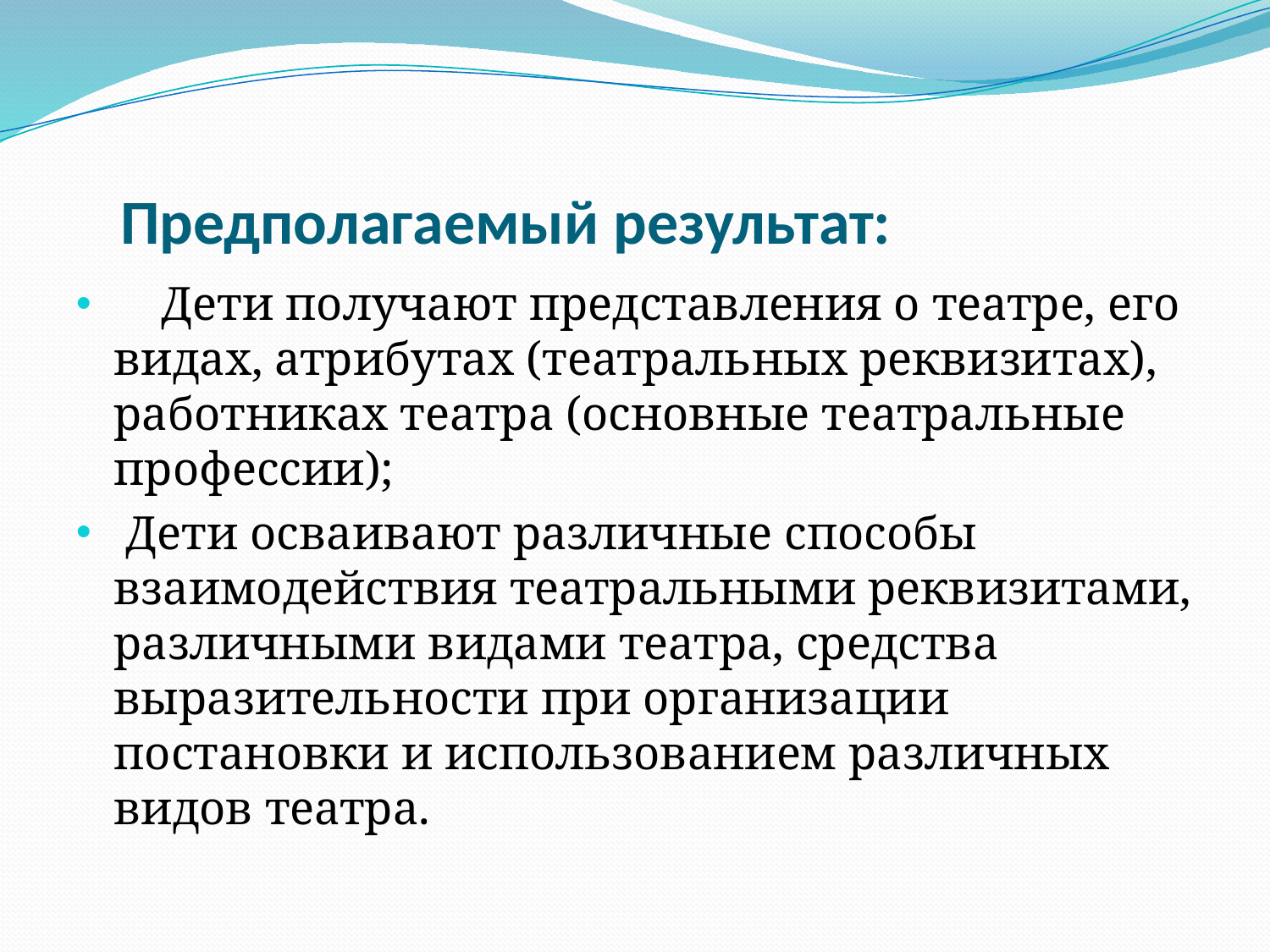

# Предполагаемый результат:
    Дети получают представления о театре, его видах, атрибутах (театральных реквизитах), работниках театра (основные театральные профессии);
 Дети осваивают различные способы взаимодействия театральными реквизитами, различными видами театра, средства выразительности при организации постановки и использованием различных видов театра.